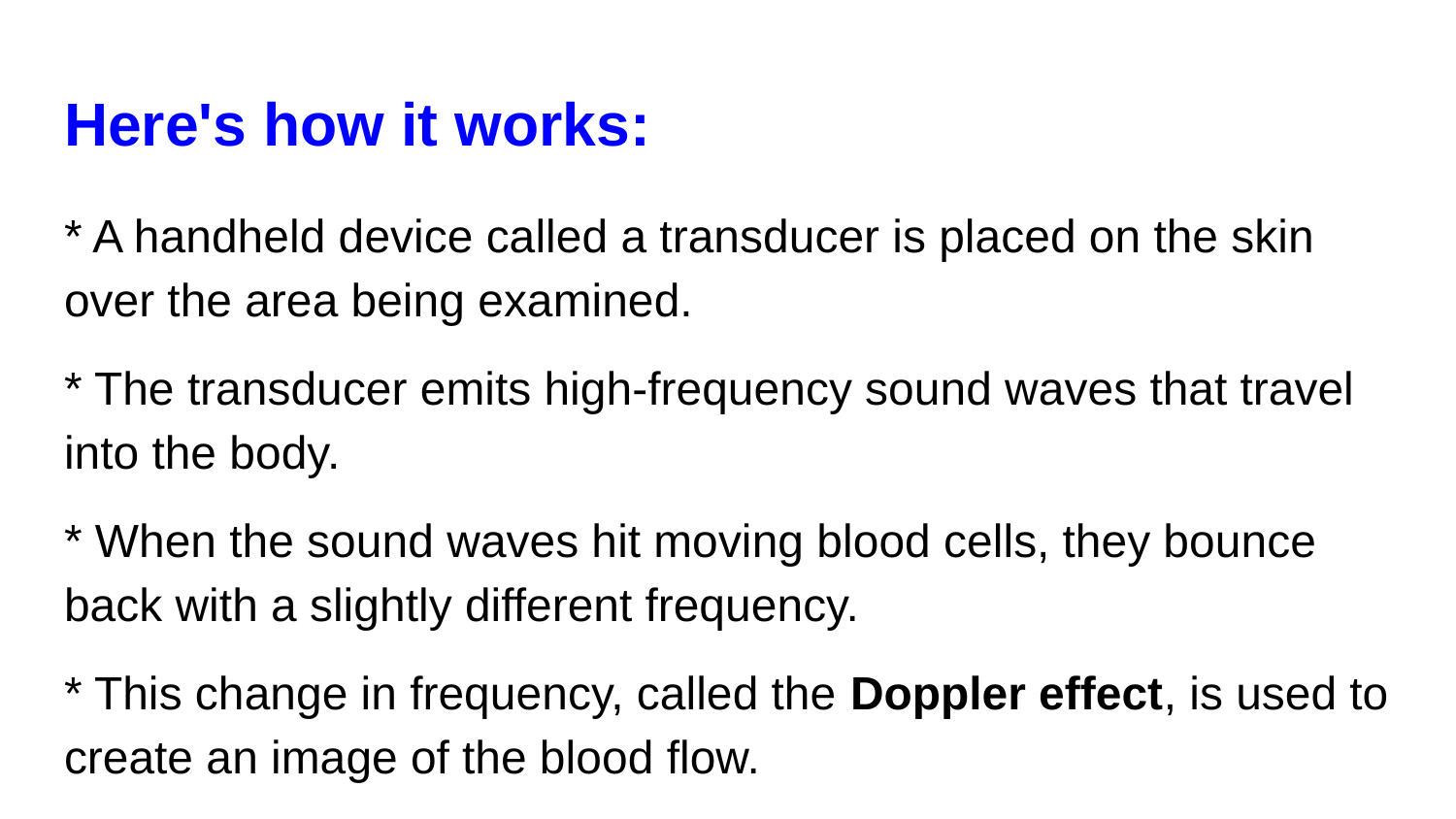

# Here's how it works:
* A handheld device called a transducer is placed on the skin over the area being examined.
* The transducer emits high-frequency sound waves that travel into the body.
* When the sound waves hit moving blood cells, they bounce back with a slightly different frequency.
* This change in frequency, called the Doppler effect, is used to create an image of the blood flow.